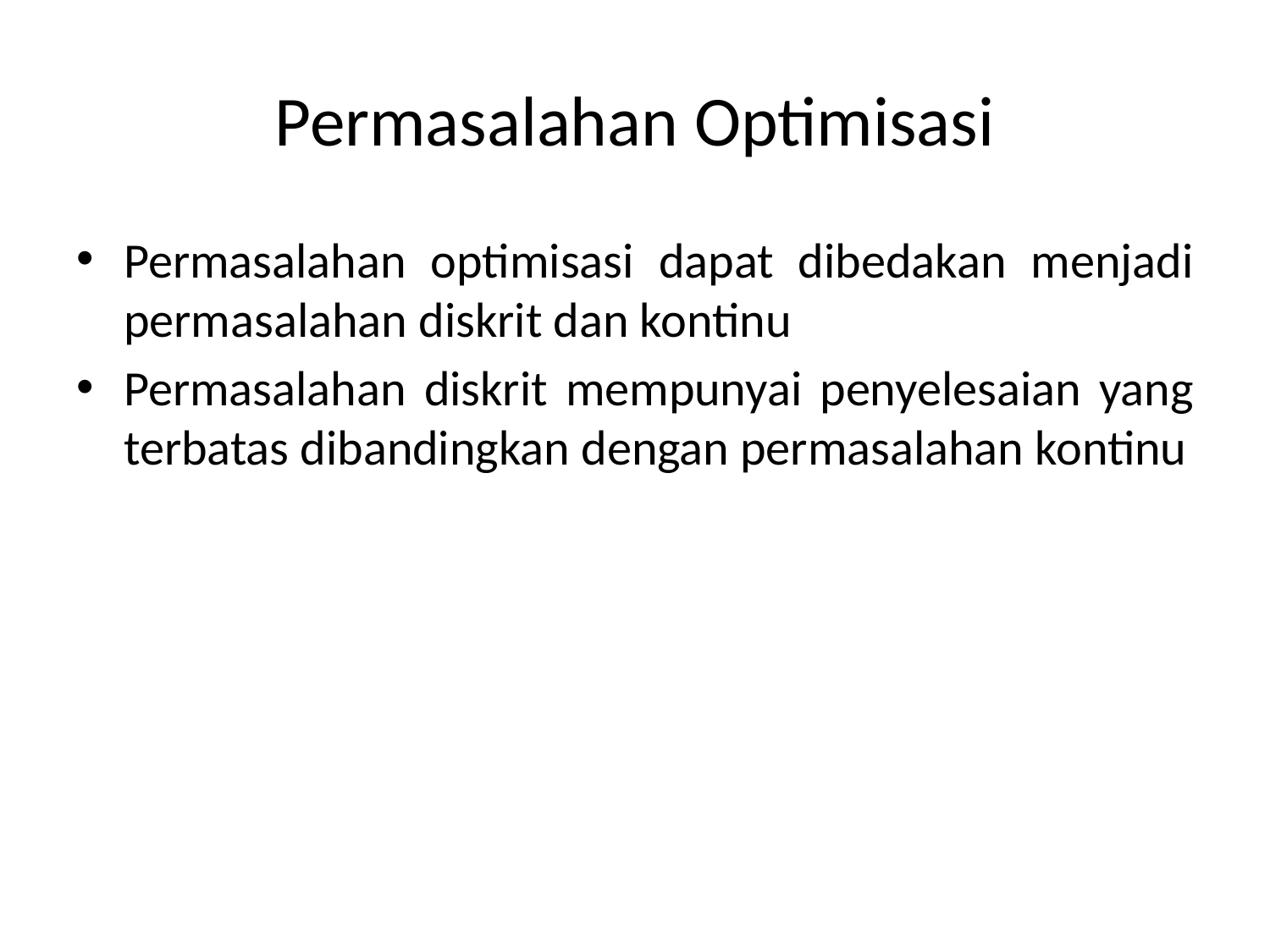

# Permasalahan Optimisasi
Permasalahan optimisasi dapat dibedakan menjadi permasalahan diskrit dan kontinu
Permasalahan diskrit mempunyai penyelesaian yang terbatas dibandingkan dengan permasalahan kontinu